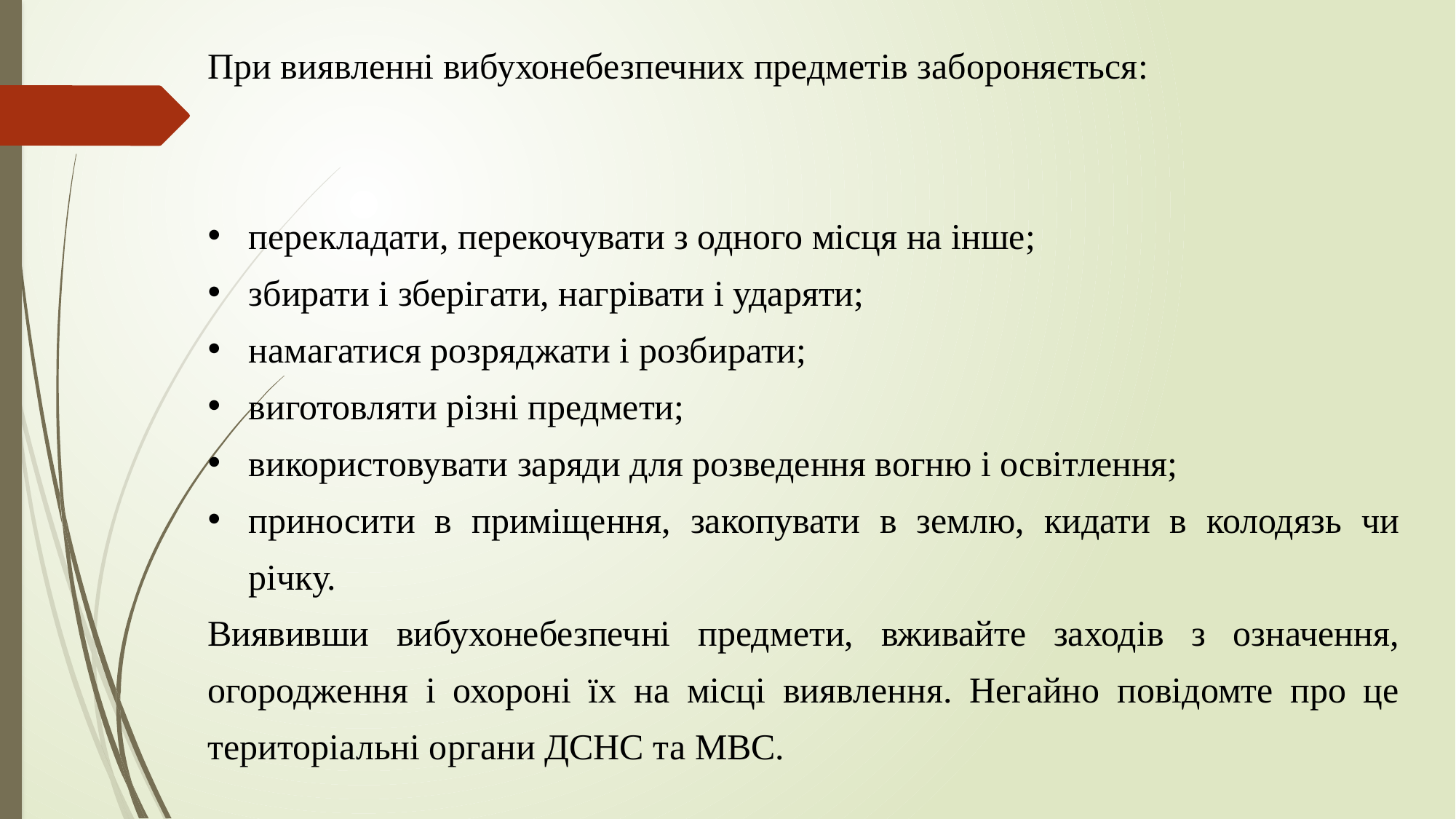

При виявленні вибухонебезпечних предметів забороняється:

перекладати, перекочувати з одного місця на інше;
збирати і зберігати, нагрівати і ударяти;
намагатися розряджати і розбирати;
виготовляти різні предмети;
використовувати заряди для розведення вогню і освітлення;
приносити в приміщення, закопувати в землю, кидати в колодязь чи річку.
Виявивши вибухонебезпечні предмети, вживайте заходів з означення, огородження і охороні їх на місці виявлення. Негайно повідомте про це територіальні органи ДСНС та МВС.